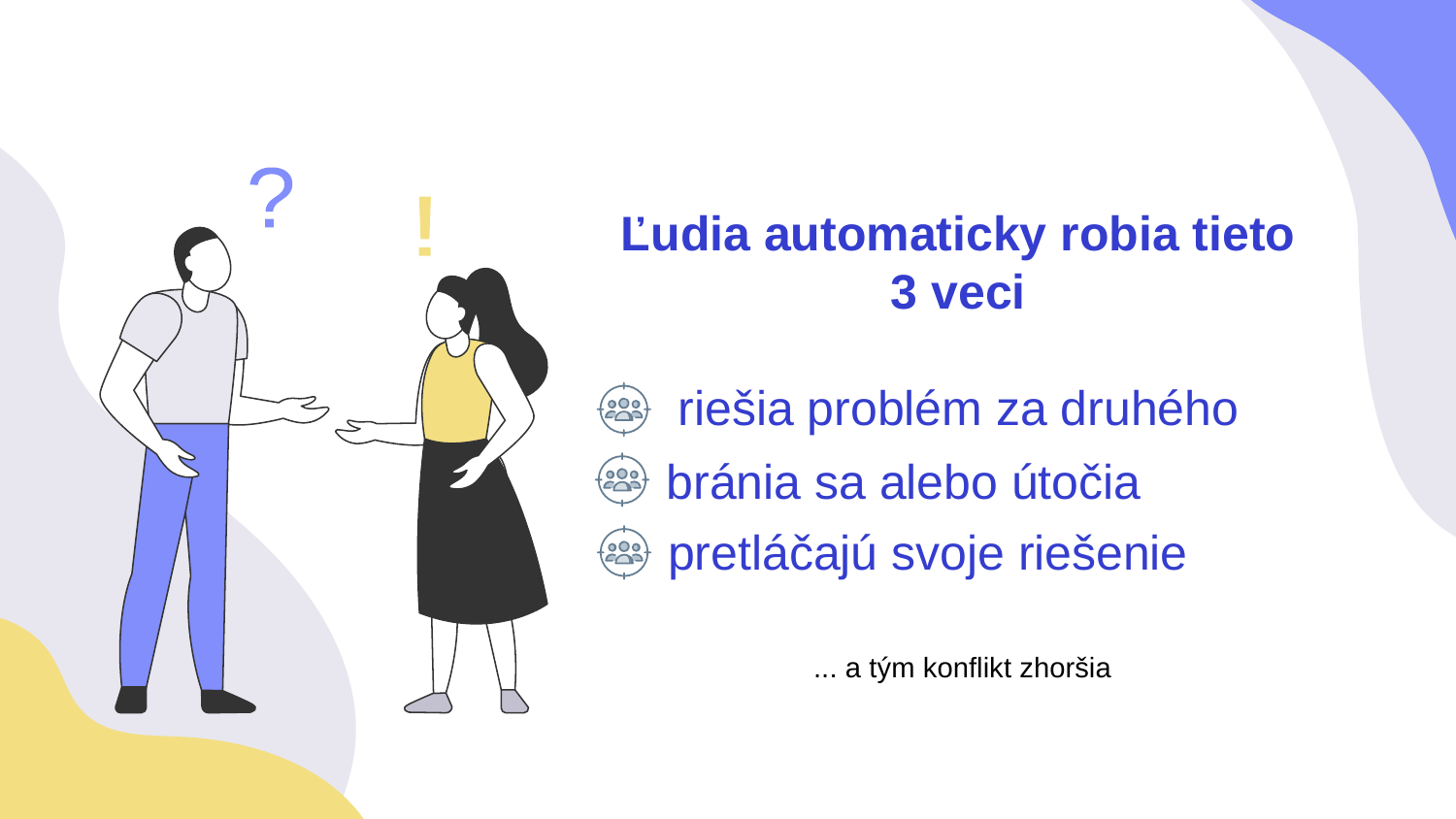

# Ľudia automaticky robia tieto 3 veci riešia problém za druhého
?
!

bránia sa alebo útočia

pretláčajú svoje riešenie

... a tým konflikt zhoršia